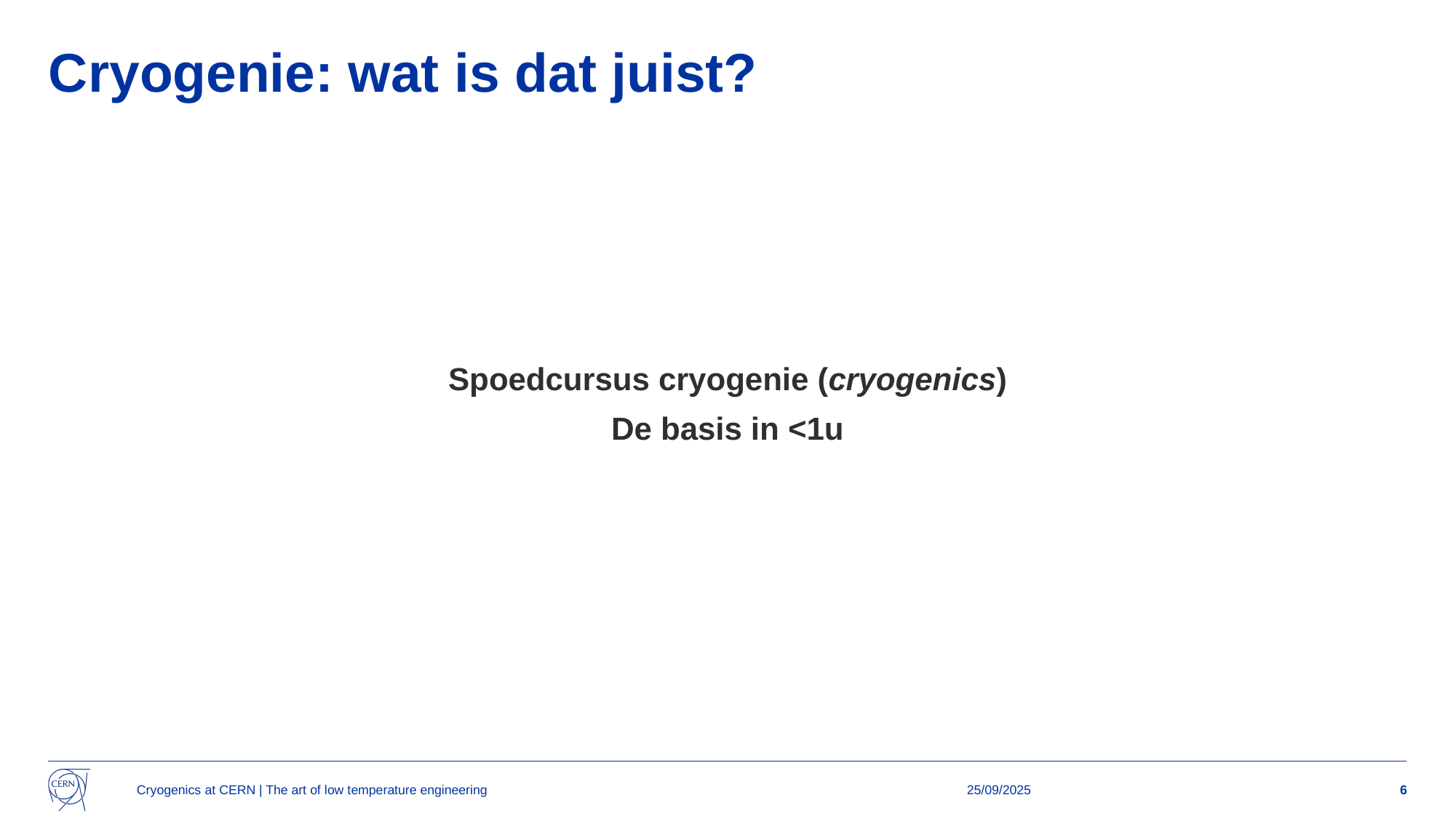

# Cryogenie: wat is dat juist?
Spoedcursus cryogenie (cryogenics)
De basis in <1u
Cryogenics at CERN | The art of low temperature engineering
25/09/2025
6